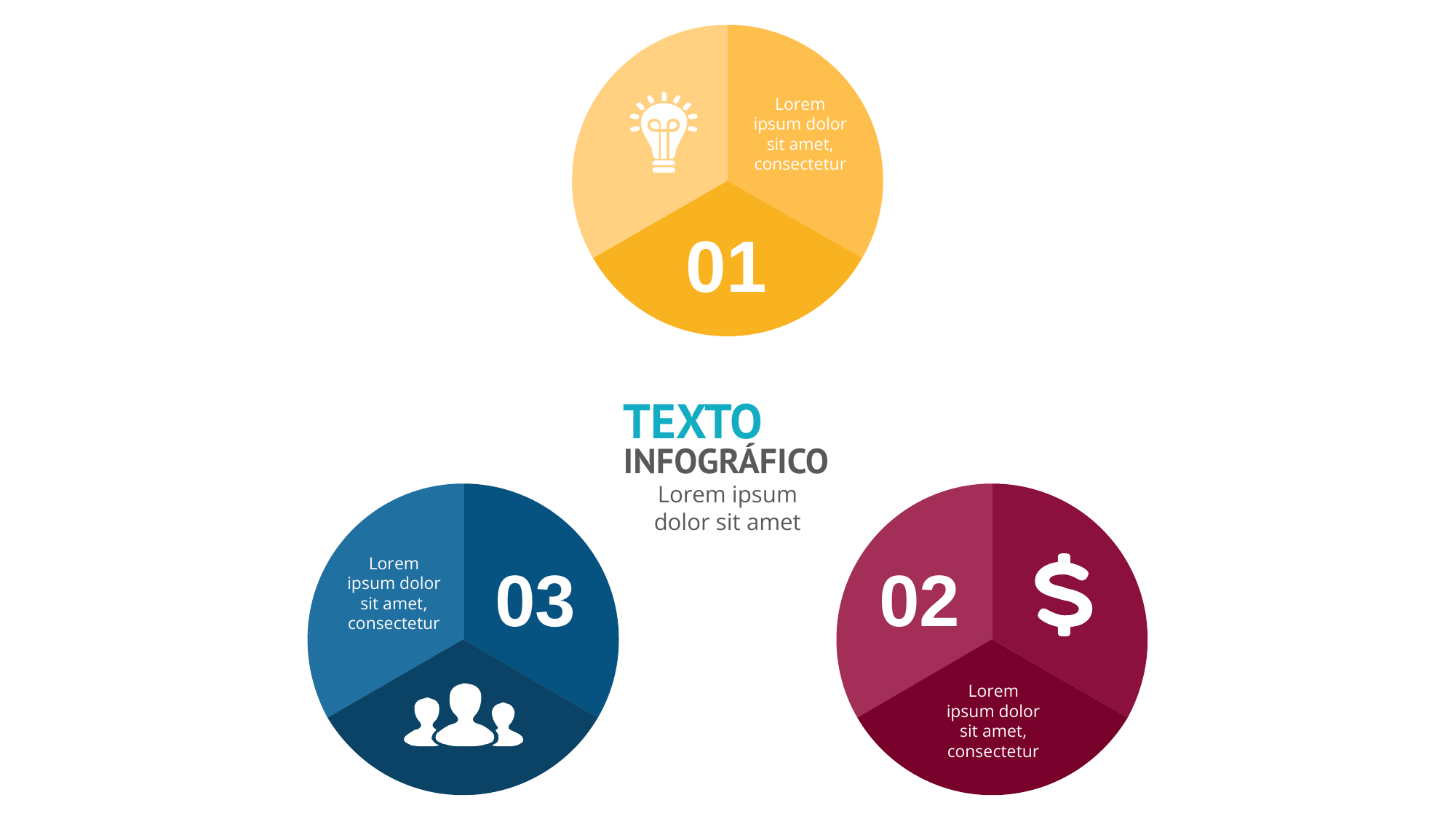

Lorem ipsum dolor sit amet, consectetur

01
TEXTO
INFOGRÁFICO
Lorem ipsum dolor sit amet

Lorem ipsum dolor sit amet, consectetur
02

03

Lorem ipsum dolor sit amet, consectetur